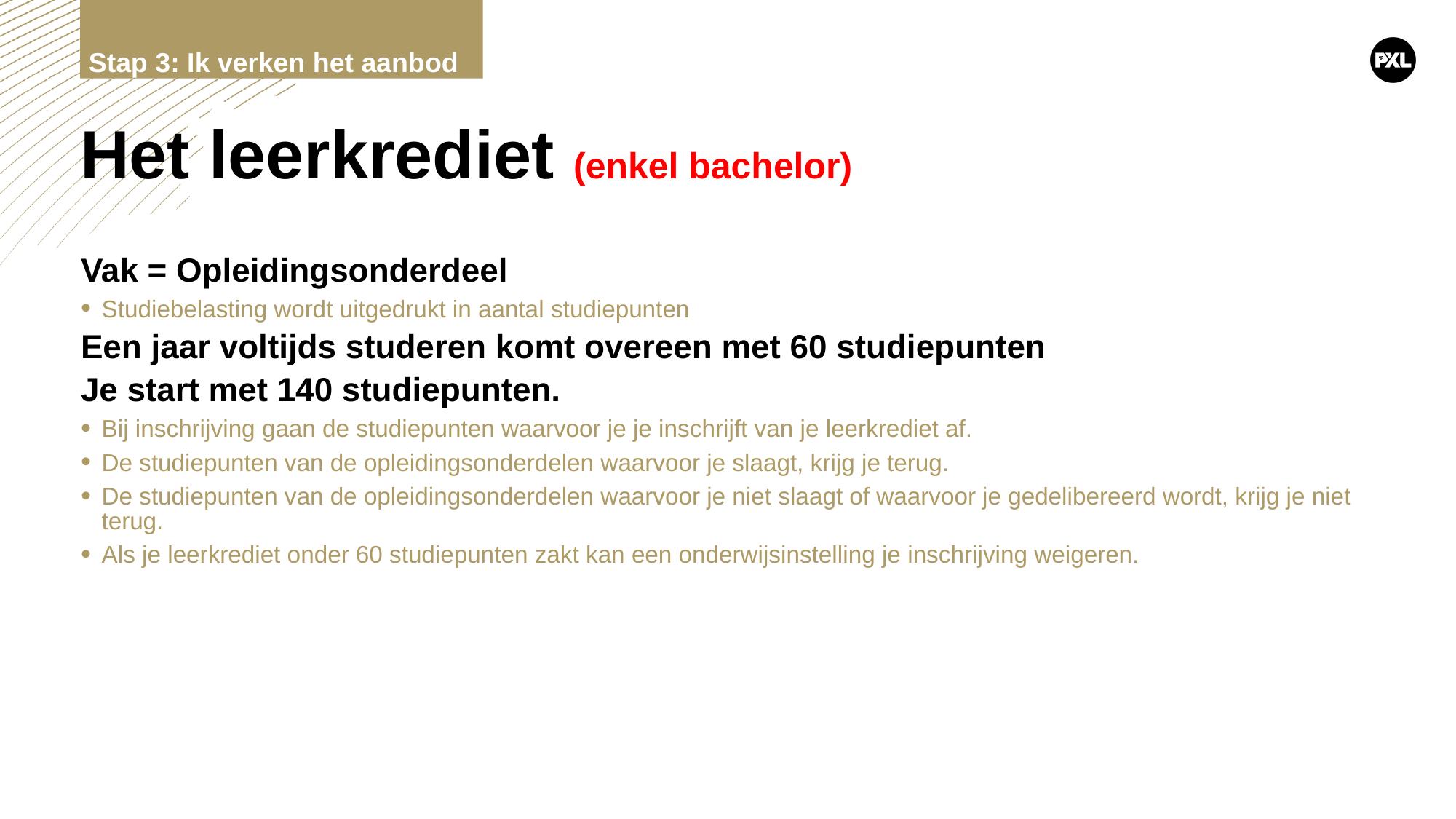

Stap 3: Ik verken het aanbod
# Het leerkrediet (enkel bachelor)
Vak = Opleidingsonderdeel
Studiebelasting wordt uitgedrukt in aantal studiepunten
Een jaar voltijds studeren komt overeen met 60 studiepunten
Je start met 140 studiepunten.
Bij inschrijving gaan de studiepunten waarvoor je je inschrijft van je leerkrediet af.
De studiepunten van de opleidingsonderdelen waarvoor je slaagt, krijg je terug.
De studiepunten van de opleidingsonderdelen waarvoor je niet slaagt of waarvoor je gedelibereerd wordt, krijg je niet terug.
Als je leerkrediet onder 60 studiepunten zakt kan een onderwijsinstelling je inschrijving weigeren.